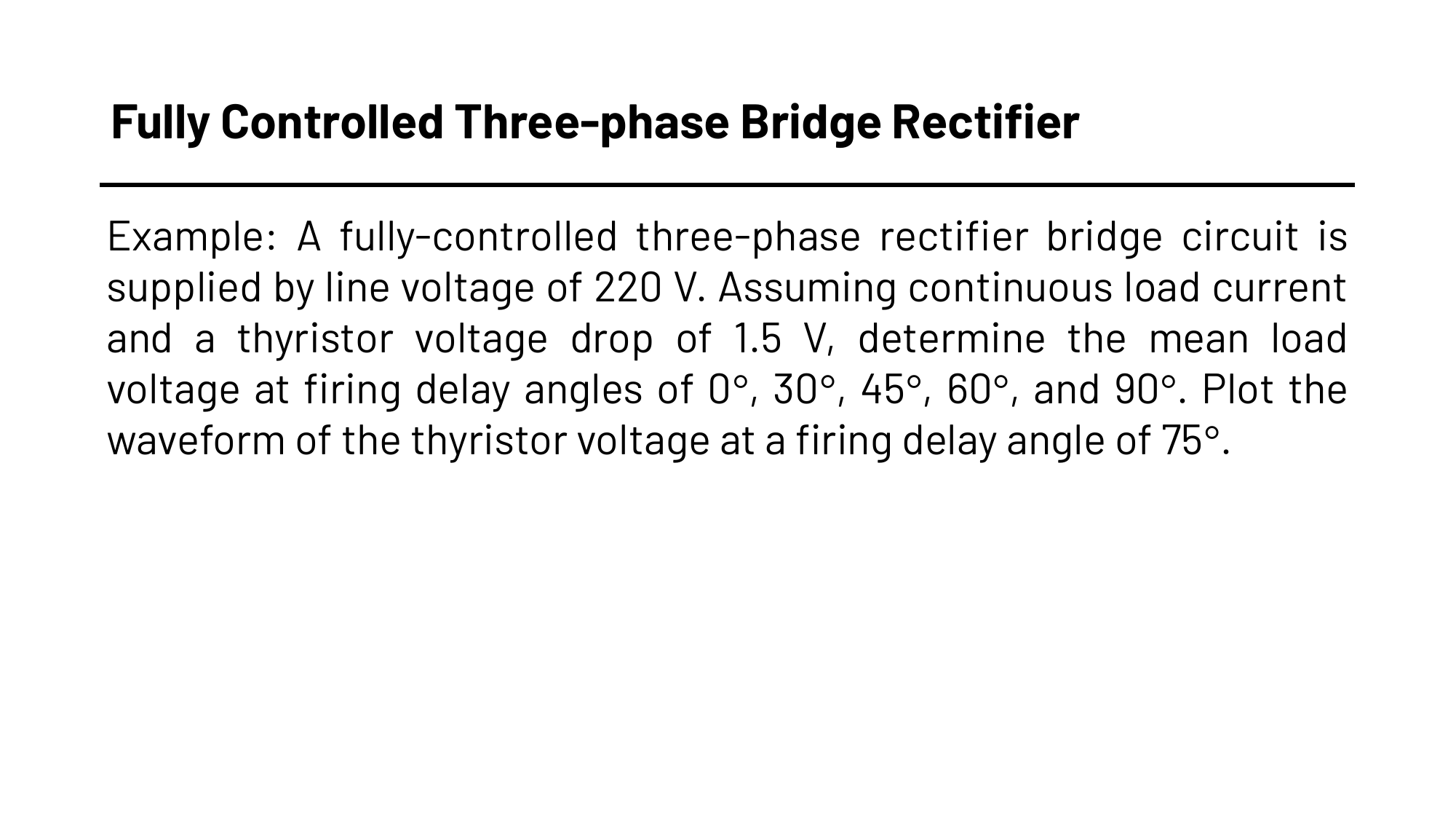

# Fully Controlled Three-phase Bridge Rectifier
Example: A fully-controlled three-phase rectifier bridge circuit is supplied by line voltage of 220 V. Assuming continuous load current and a thyristor voltage drop of 1.5 V, determine the mean load voltage at firing delay angles of 0°, 30°, 45°, 60°, and 90°. Plot the waveform of the thyristor voltage at a firing delay angle of 75°.